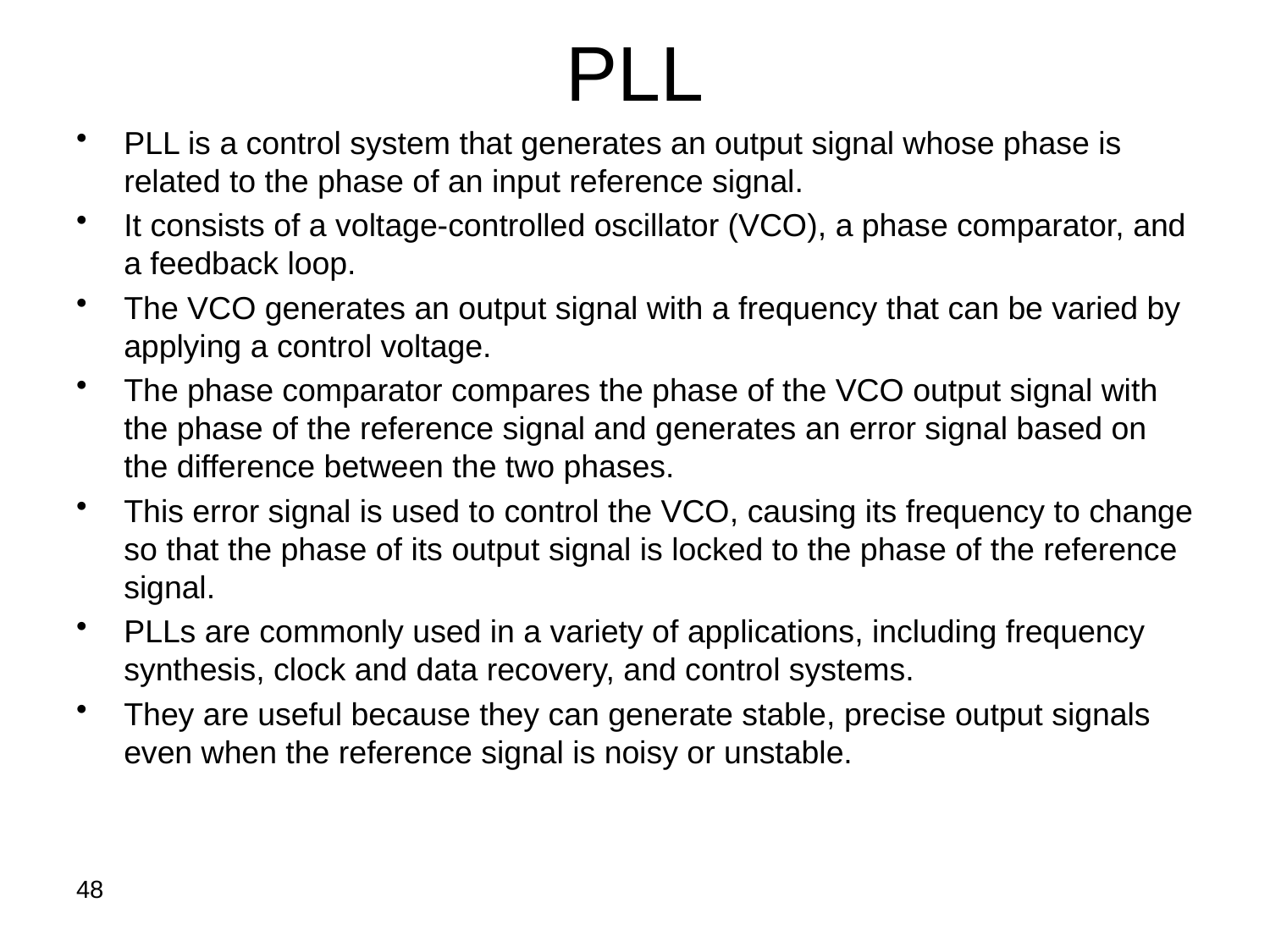

# PLL
PLL is a control system that generates an output signal whose phase is related to the phase of an input reference signal.
It consists of a voltage-controlled oscillator (VCO), a phase comparator, and a feedback loop.
The VCO generates an output signal with a frequency that can be varied by applying a control voltage.
The phase comparator compares the phase of the VCO output signal with the phase of the reference signal and generates an error signal based on the difference between the two phases.
This error signal is used to control the VCO, causing its frequency to change so that the phase of its output signal is locked to the phase of the reference signal.
PLLs are commonly used in a variety of applications, including frequency synthesis, clock and data recovery, and control systems.
They are useful because they can generate stable, precise output signals even when the reference signal is noisy or unstable.

48